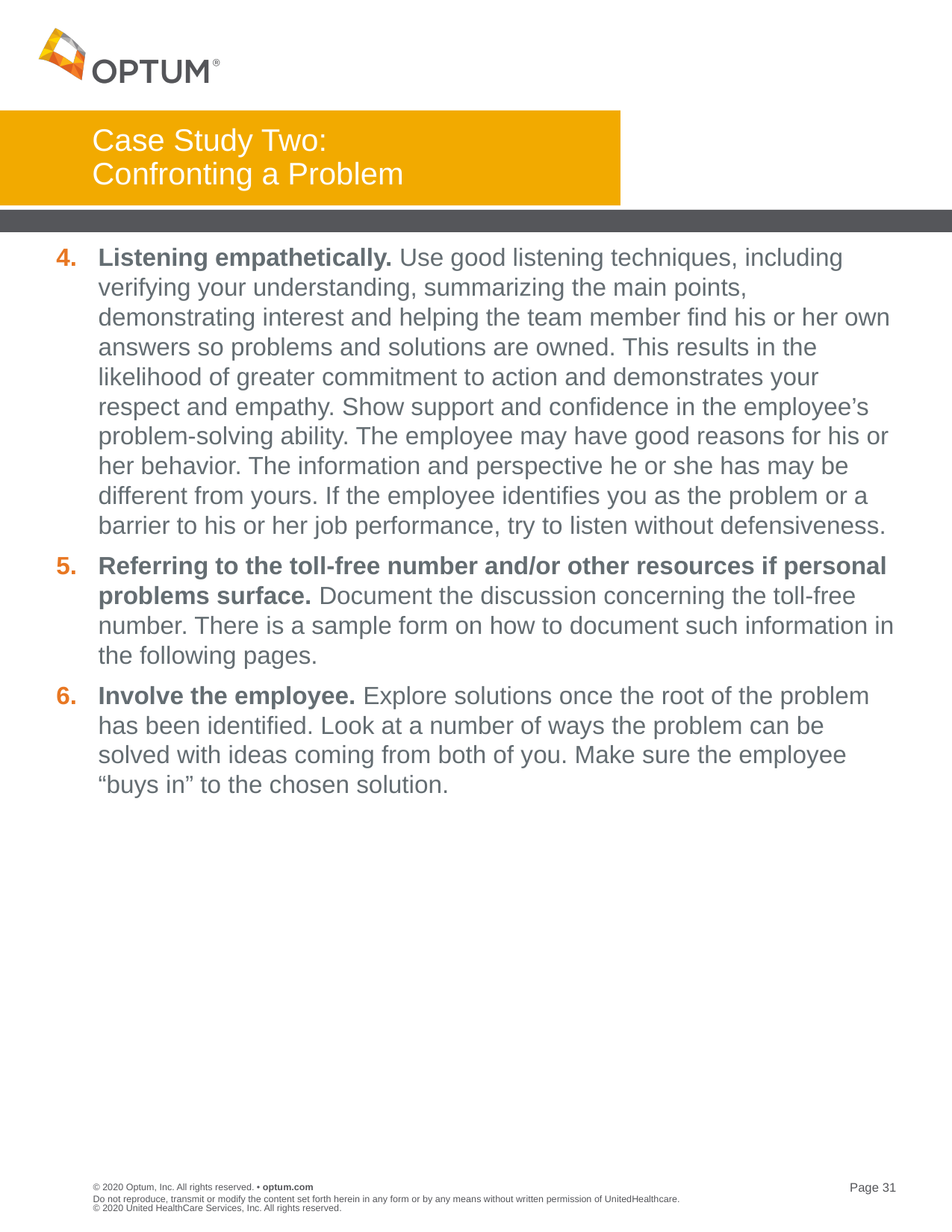

# Case Study Two: Confronting a Problem
Listening empathetically. Use good listening techniques, including verifying your understanding, summarizing the main points, demonstrating interest and helping the team member find his or her own answers so problems and solutions are owned. This results in the likelihood of greater commitment to action and demonstrates your respect and empathy. Show support and confidence in the employee’s problem-solving ability. The employee may have good reasons for his or her behavior. The information and perspective he or she has may be different from yours. If the employee identifies you as the problem or a barrier to his or her job performance, try to listen without defensiveness.
Referring to the toll-free number and/or other resources if personal problems surface. Document the discussion concerning the toll-free number. There is a sample form on how to document such information in the following pages.
Involve the employee. Explore solutions once the root of the problem has been identified. Look at a number of ways the problem can be solved with ideas coming from both of you. Make sure the employee “buys in” to the chosen solution.
Do not reproduce, transmit or modify the content set forth herein in any form or by any means without written permission of UnitedHealthcare. © 2020 United HealthCare Services, Inc. All rights reserved.